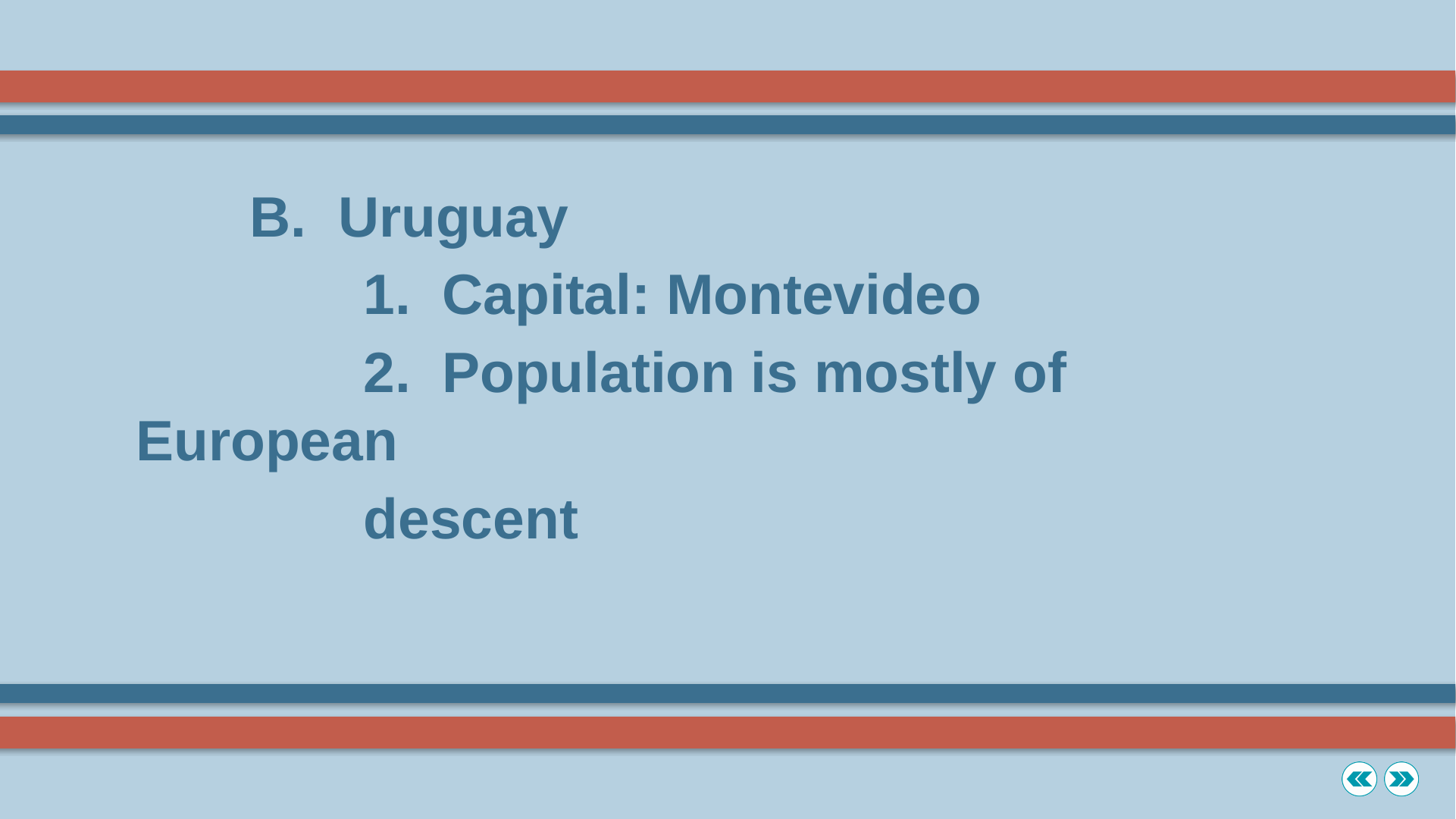

B.  Uruguay
		1.  Capital: Montevideo
		2.  Population is mostly of European
		descent